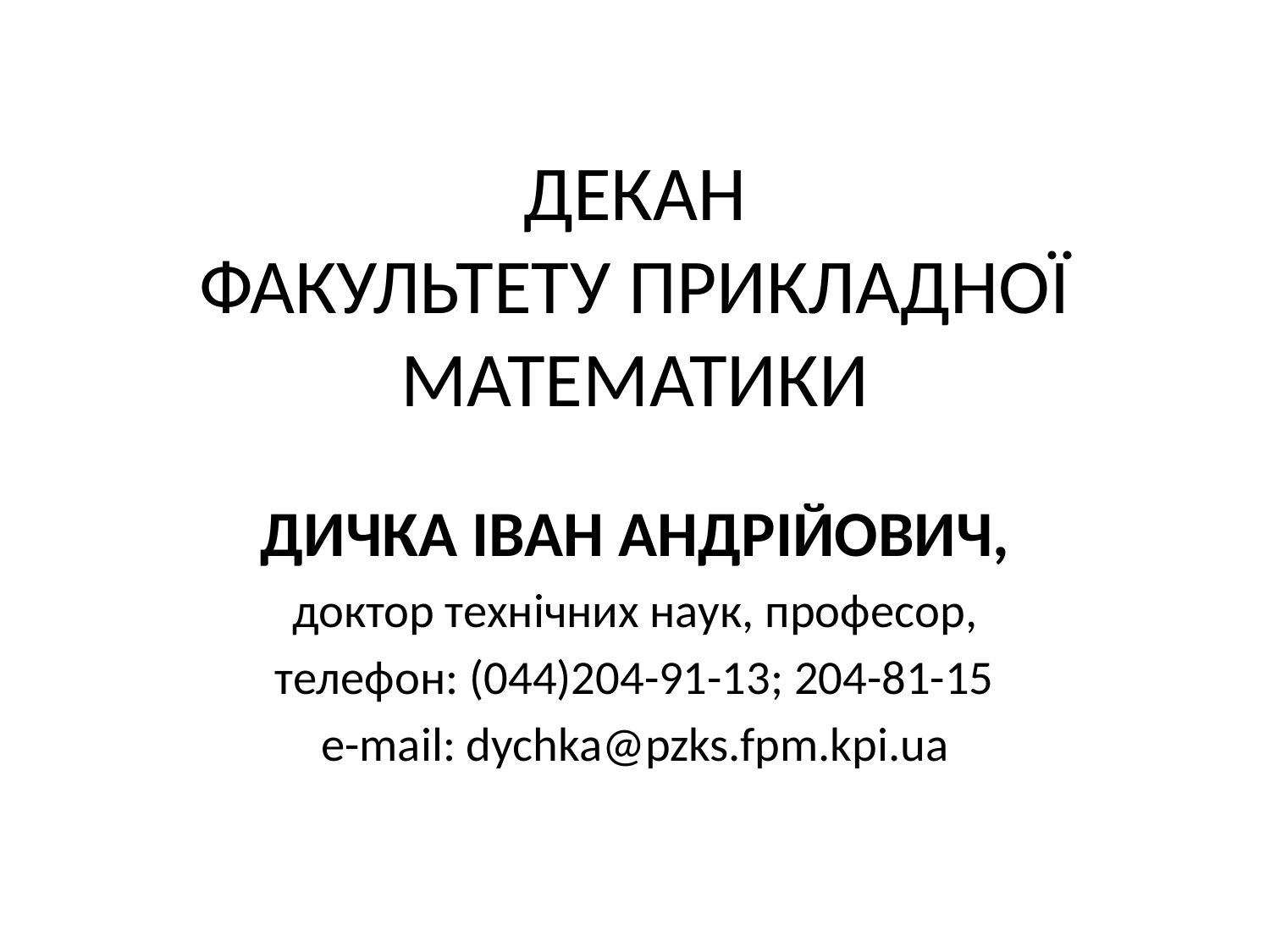

# ДЕКАН ФАКУЛЬТЕТУ ПРИКЛАДНОЇ МАТЕМАТИКИ
ДИЧКА ІВАН АНДРІЙОВИЧ,
доктор технічних наук, професор,
телефон: (044)204-91-13; 204-81-15
e-mail: dychka@pzks.fpm.kpi.ua